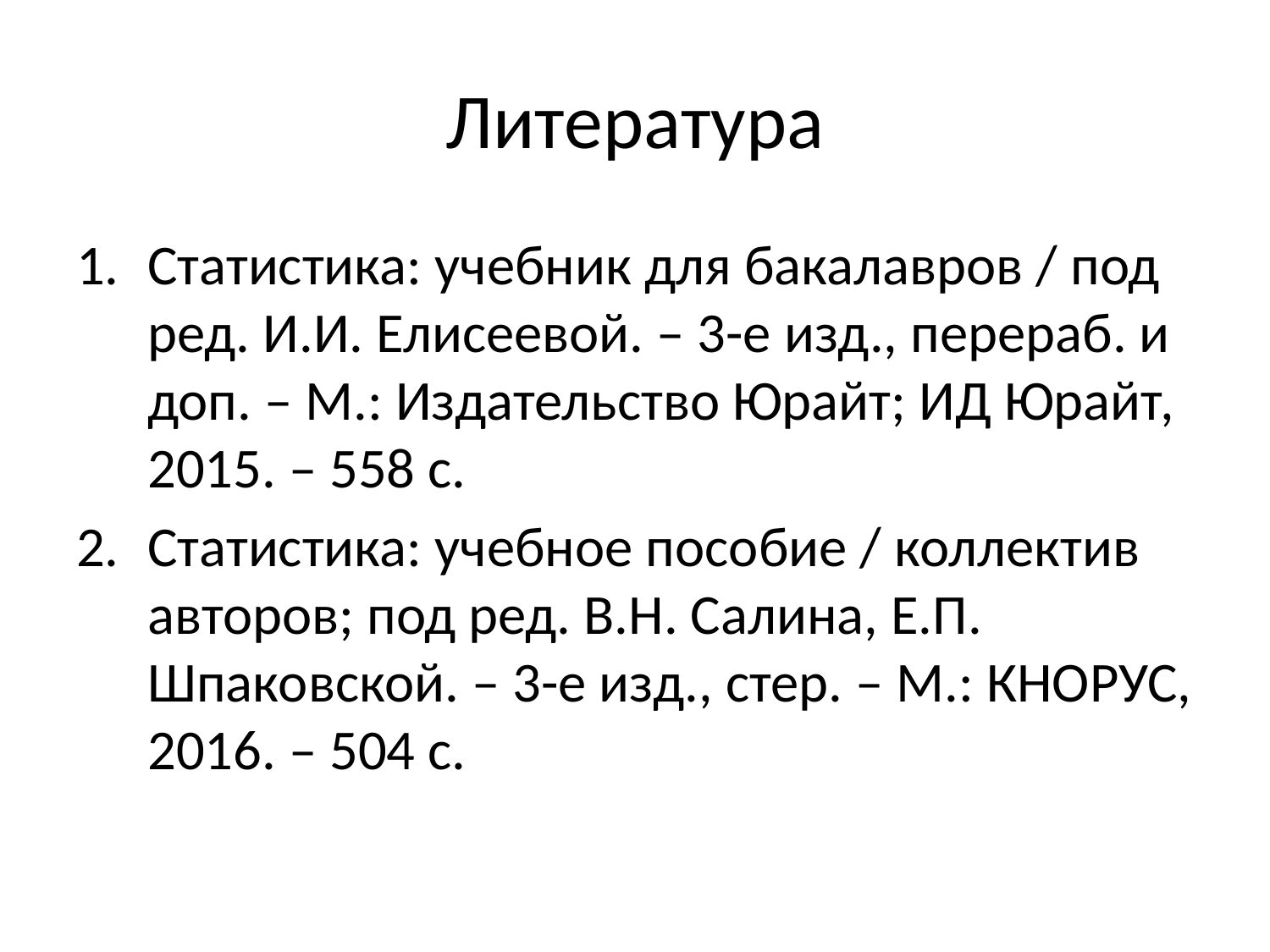

# Литература
Статистика: учебник для бакалавров / под ред. И.И. Елисеевой. – 3-е изд., перераб. и доп. – М.: Издательство Юрайт; ИД Юрайт, 2015. – 558 с.
Статистика: учебное пособие / коллектив авторов; под ред. В.Н. Салина, Е.П. Шпаковской. – 3-е изд., стер. – М.: КНОРУС, 2016. – 504 с.